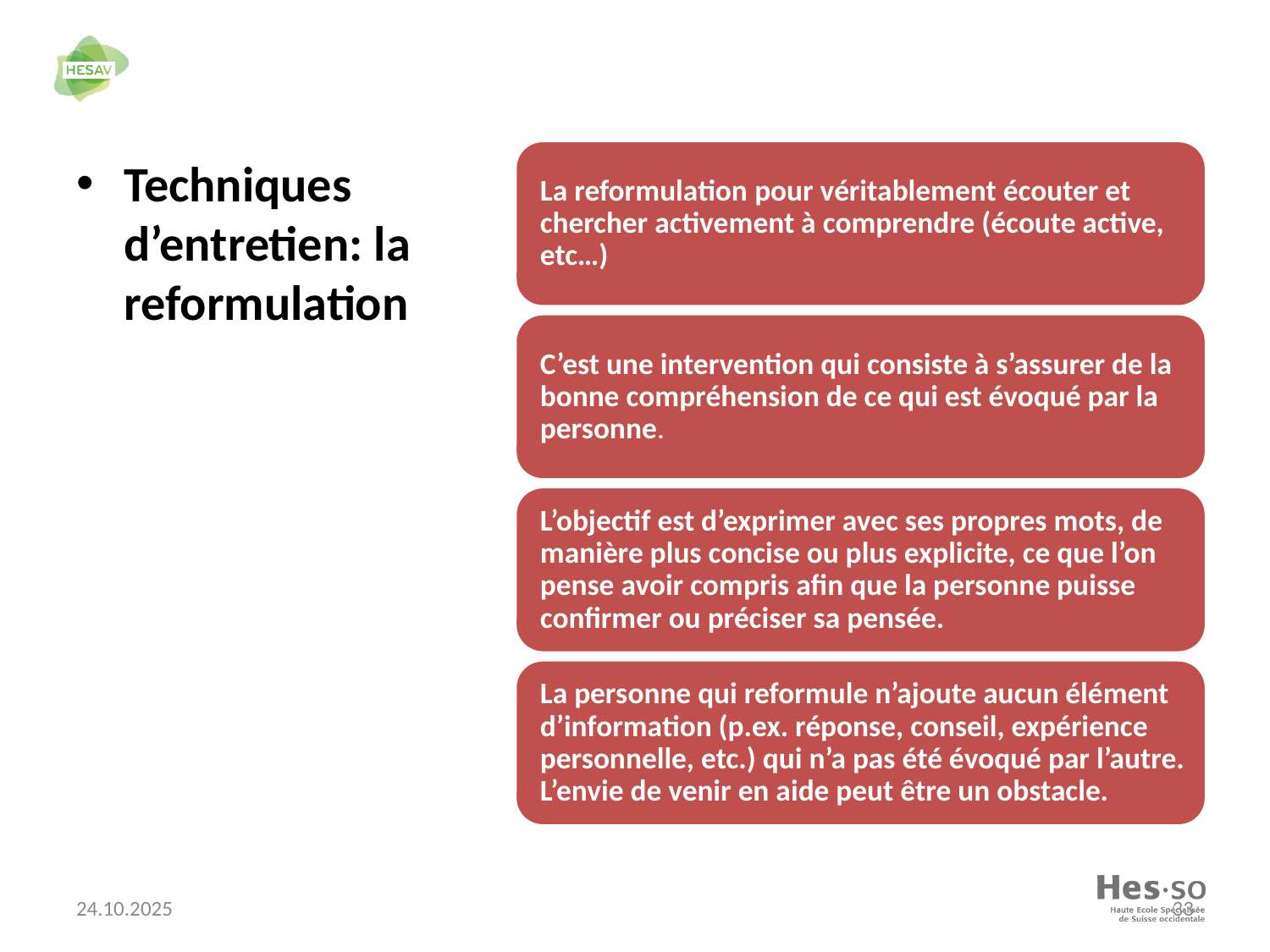

La reformulation pour véritablement écouter et chercher activement à comprendre (écoute active, etc…)
C’est une intervention qui consiste à s’assurer de la bonne compréhension de ce qui est évoqué par la personne.
L’objectif est d’exprimer avec ses propres mots, de manière plus concise ou plus explicite, ce que l’on pense avoir compris afin que la personne puisse confirmer ou préciser sa pensée.
La personne qui reformule n’ajoute aucun élément d’information (p.ex. réponse, conseil, expérience personnelle, etc.) qui n’a pas été évoqué par l’autre. L’envie de venir en aide peut être un obstacle.
Techniques d’entretien: la reformulation

24.10.2025
33